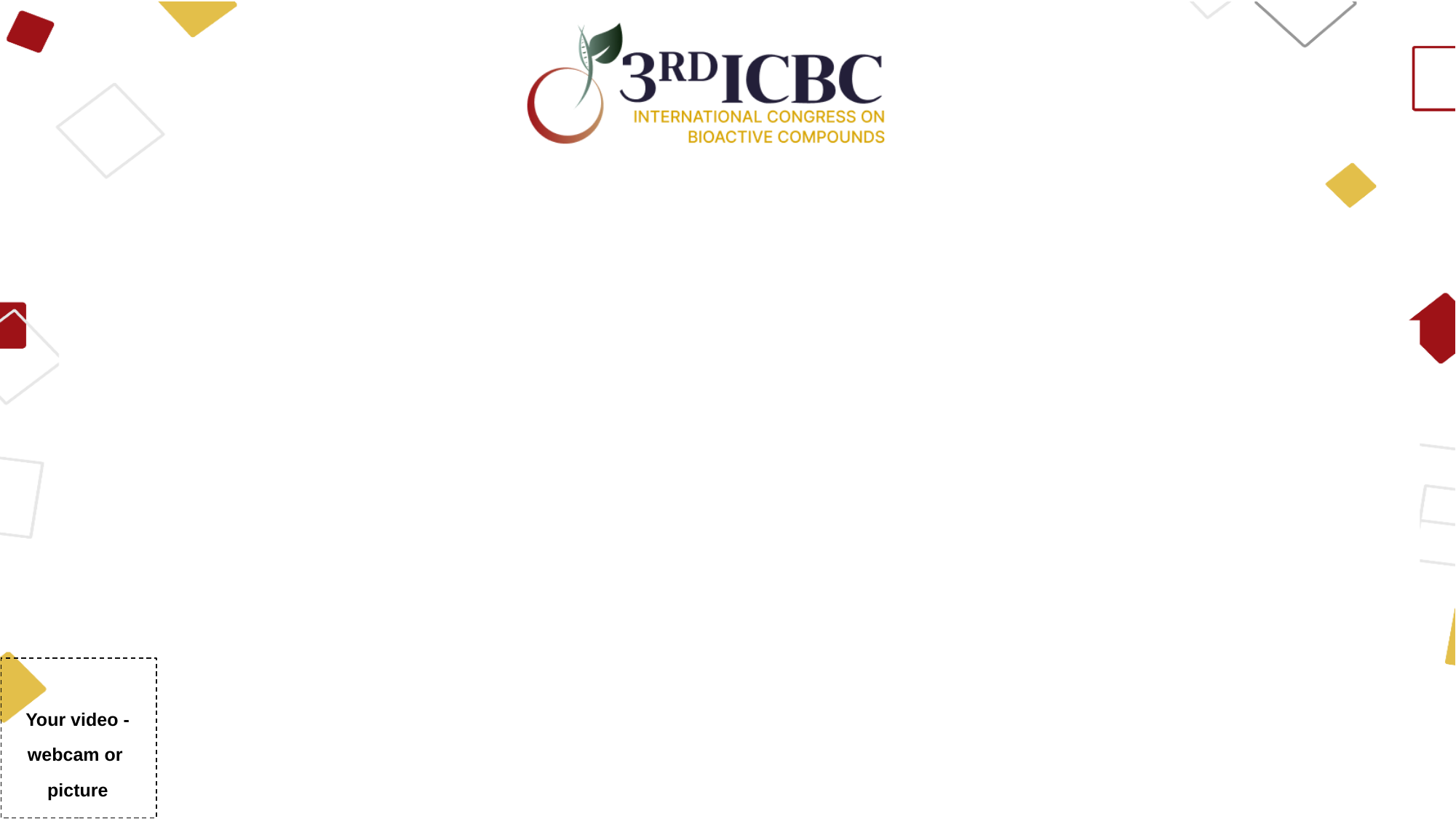

#

Your video -
webcam or
picture